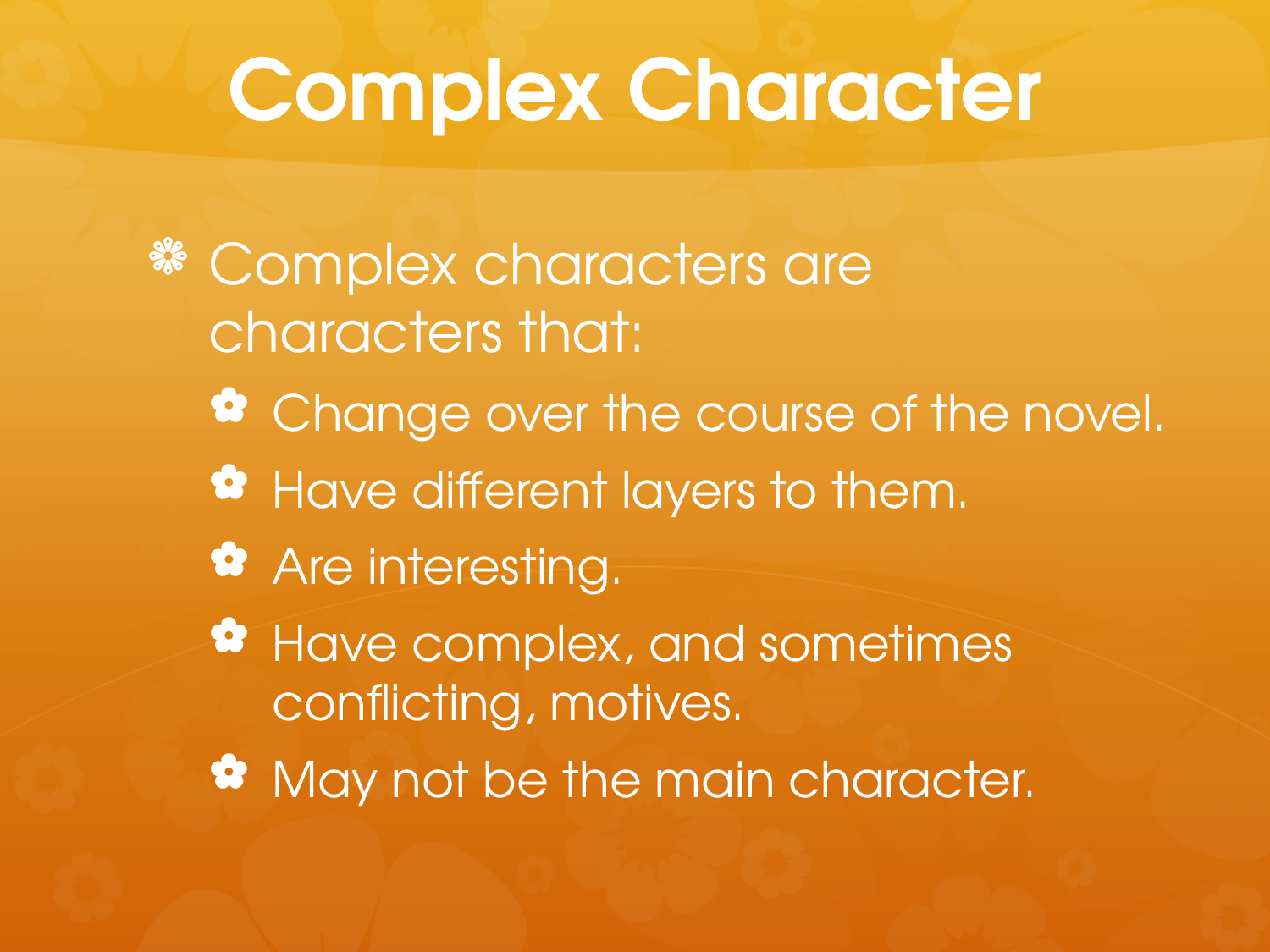

# Complex Character
Complex characters are characters that:
Change over the course of the novel.
Have different layers to them.
Are interesting.
Have complex, and sometimes conflicting, motives.
May not be the main character.